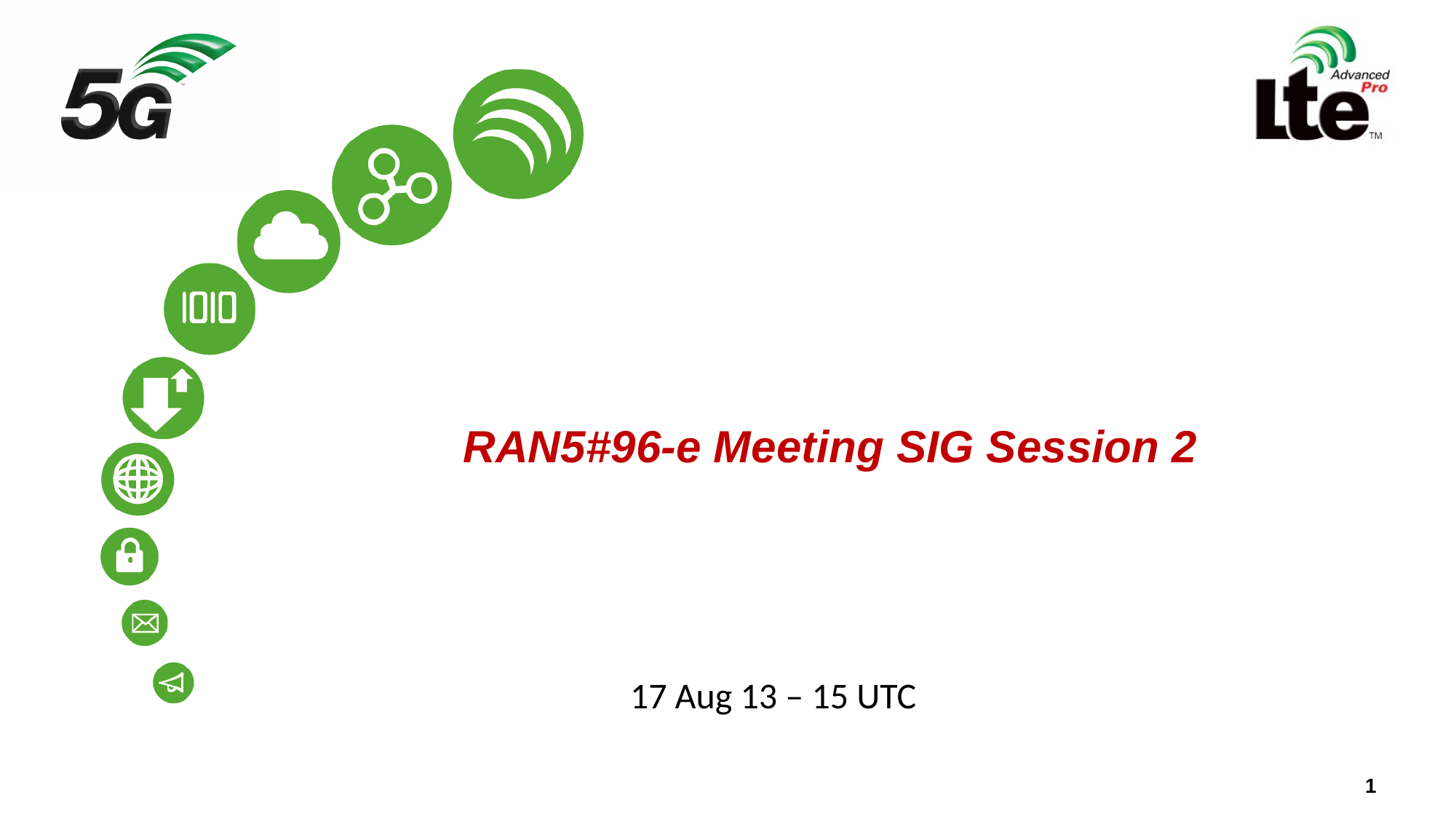

# RAN5#96-e Meeting SIG Session 2

17 Aug 13 – 15 UTC